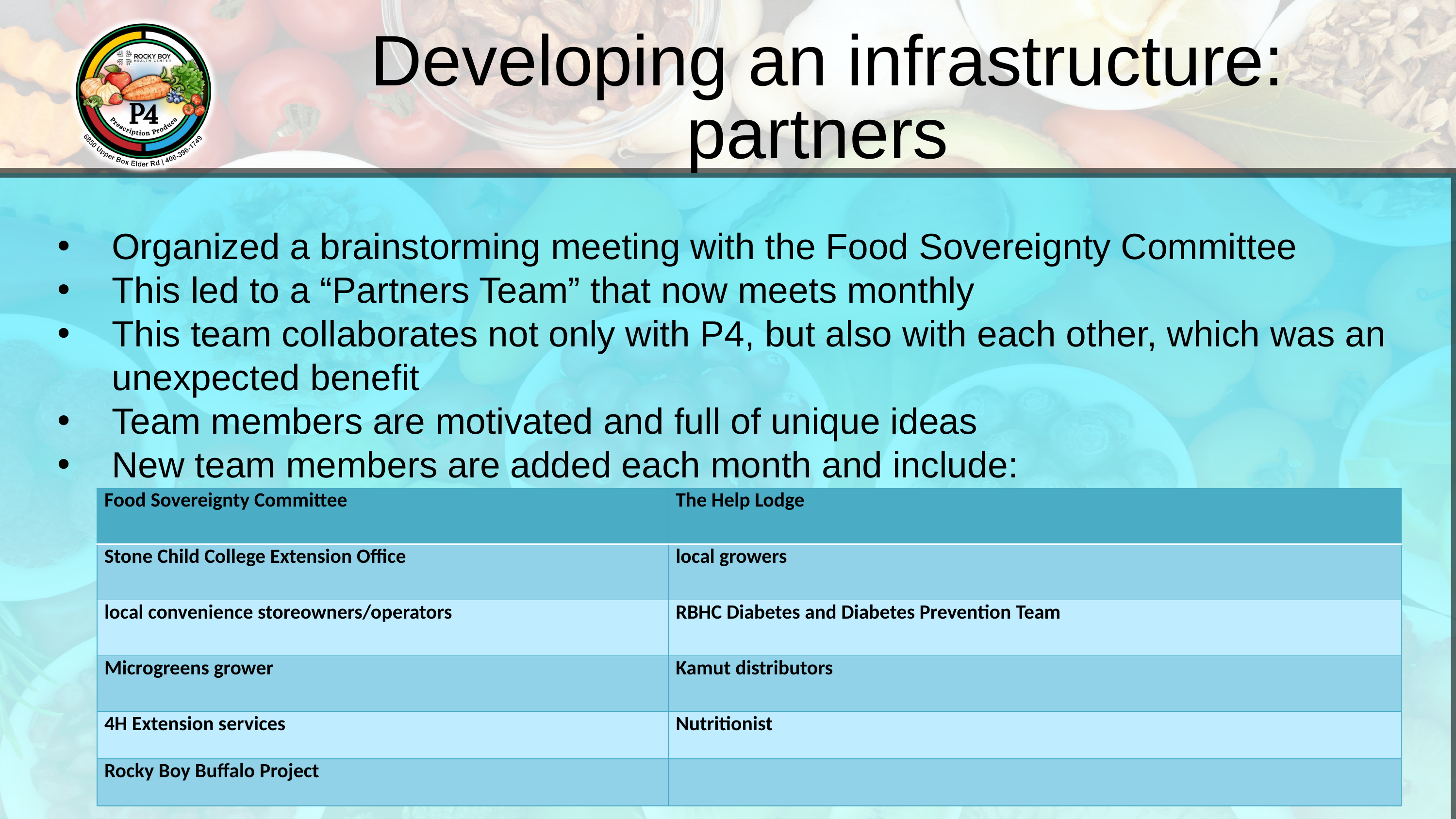

Developing an infrastructure:

partners

Organized a brainstorming meeting with the Food Sovereignty Committee
This led to a “Partners Team” that now meets monthly
This team collaborates not only with P4, but also with each other, which was an unexpected benefit
Team members are motivated and full of unique ideas
New team members are added each month and include:

| Food Sovereignty Committee | The Help Lodge |
| --- | --- |
| Stone Child College Extension Office | local growers |
| local convenience storeowners/operators | RBHC Diabetes and Diabetes Prevention Team |
| Microgreens grower | Kamut distributors |
| 4H Extension services | Nutritionist |
| Rocky Boy Buffalo Project |  |